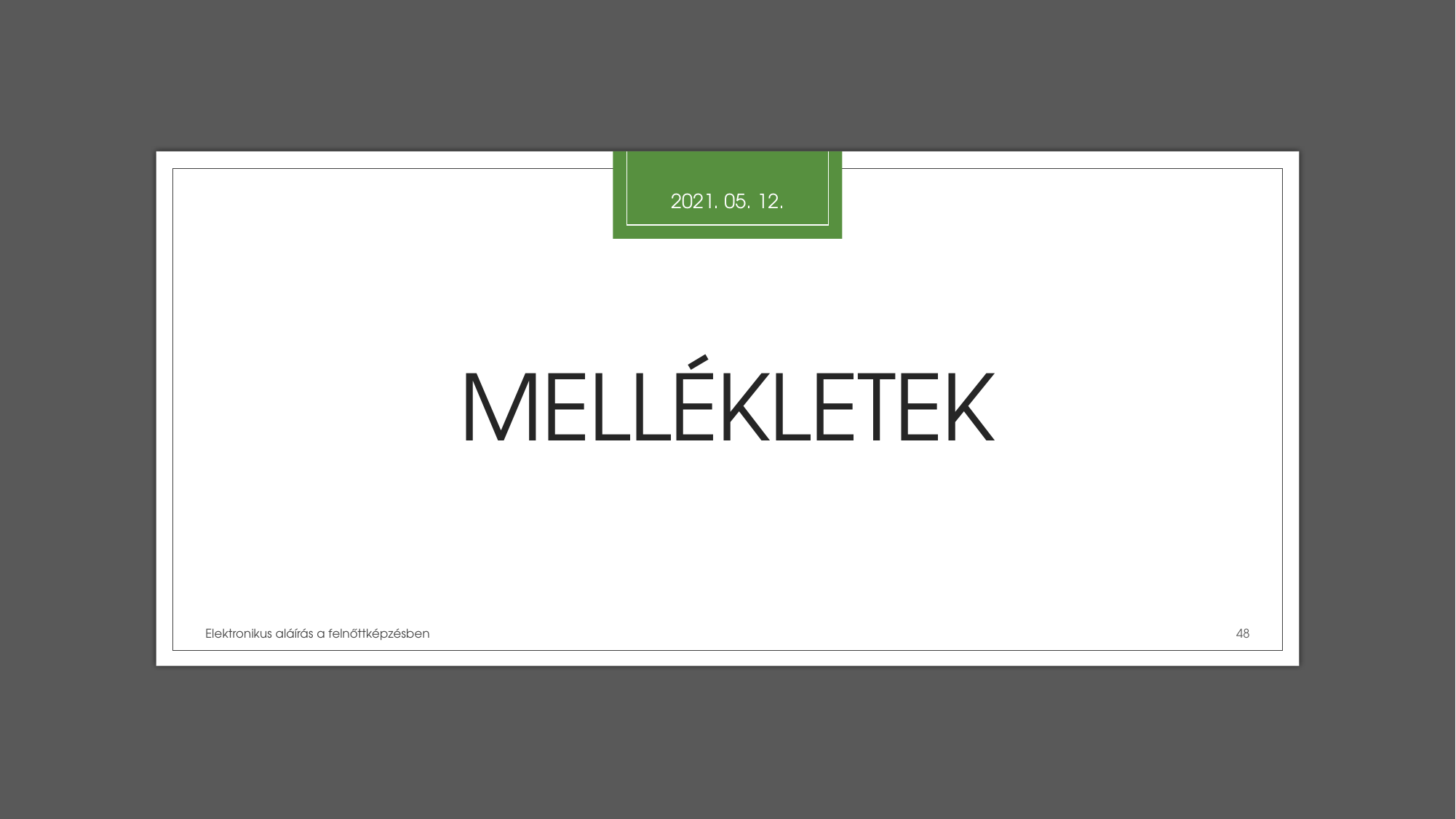

2021. 05. 12.
# Mellékletek

Elektronikus aláírás a felnőttképzésben
48